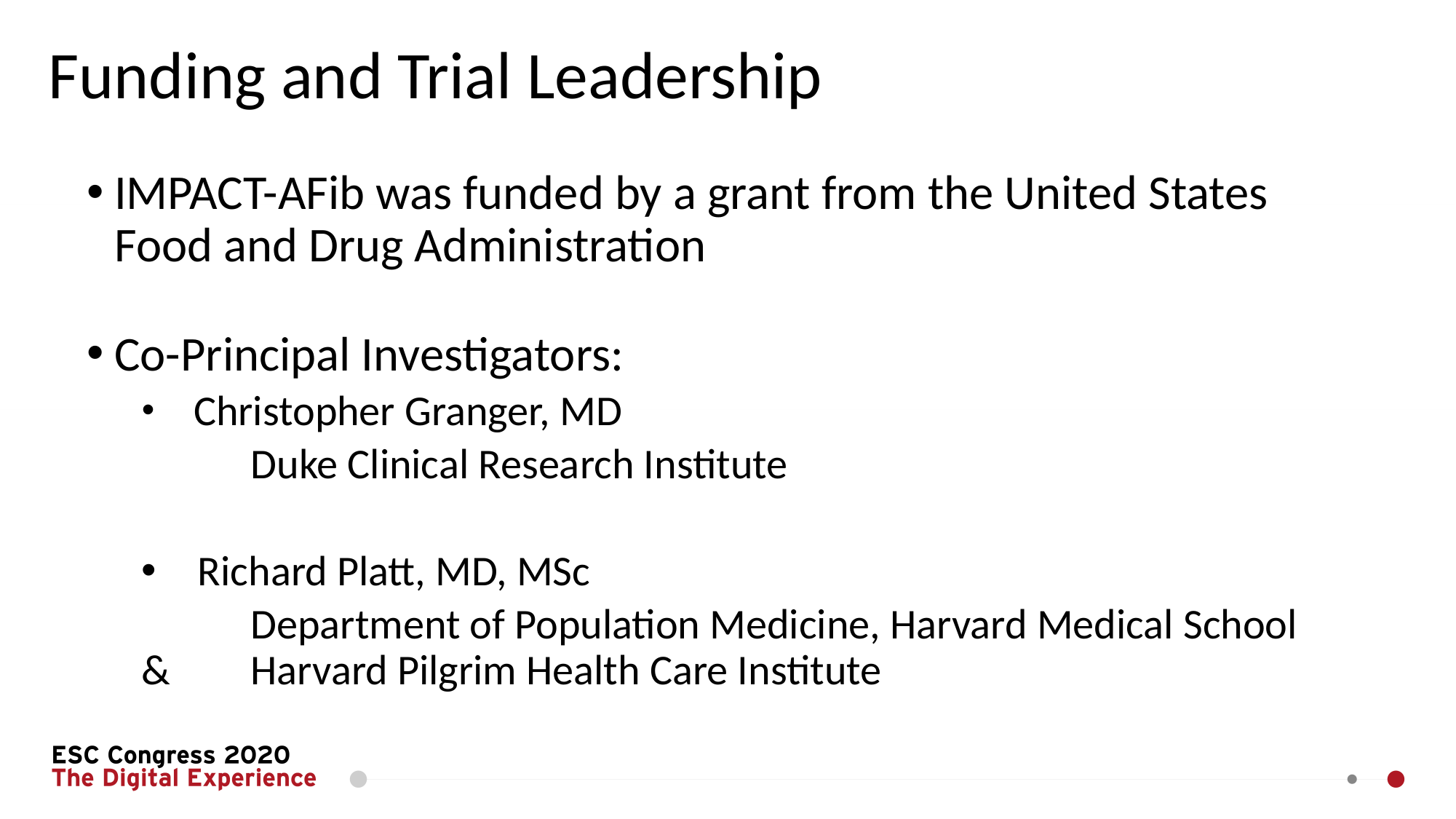

Funding and Trial Leadership
IMPACT-AFib was funded by a grant from the United States Food and Drug Administration

Co-Principal Investigators:
   Christopher Granger, MD
    	Duke Clinical Research Institute

   Richard Platt, MD, MSc
    	Department of Population Medicine, Harvard Medical School & 	Harvard Pilgrim Health Care Institute